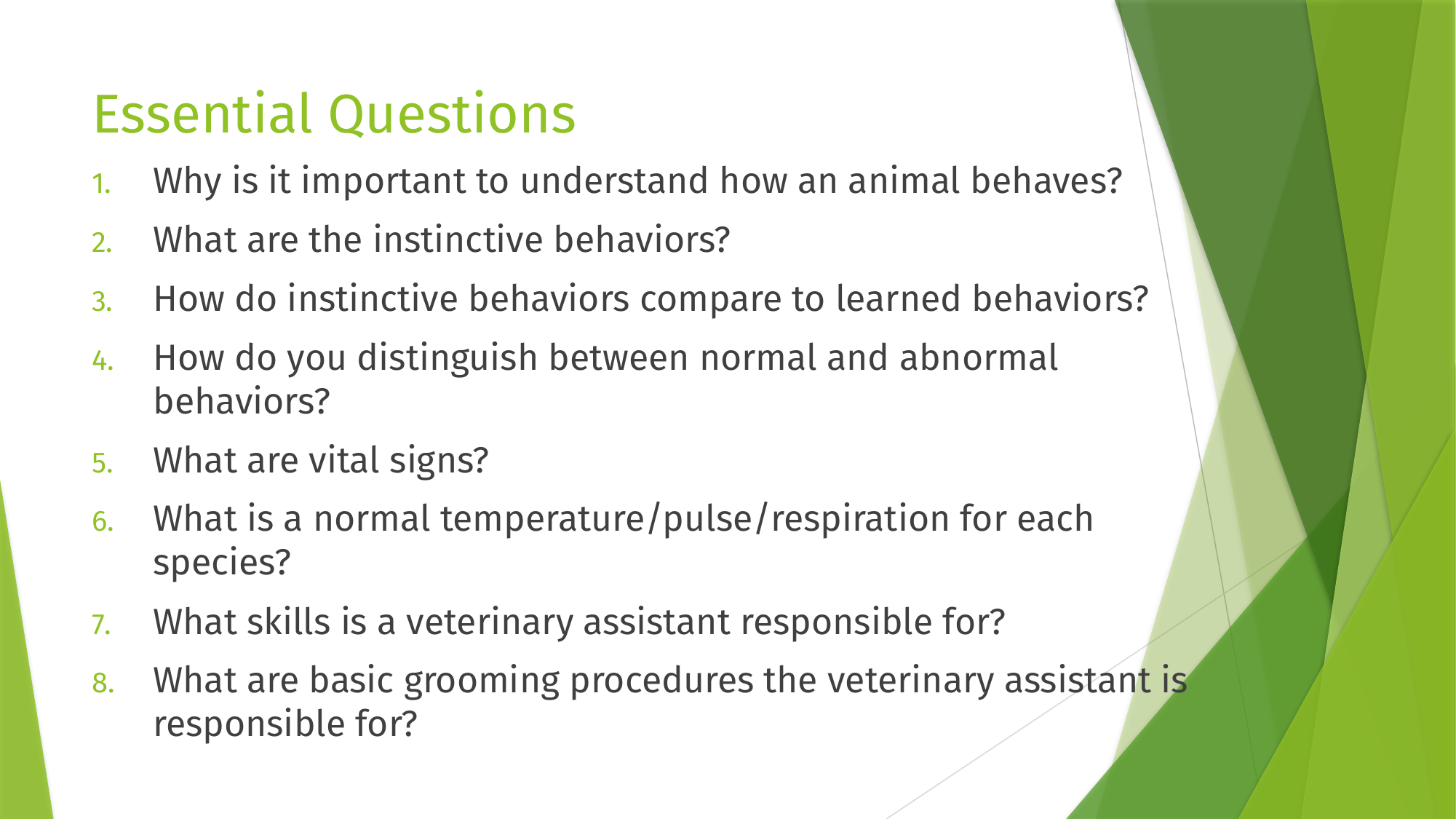

# Essential Questions
Why is it important to understand how an animal behaves?
What are the instinctive behaviors?
How do instinctive behaviors compare to learned behaviors?
How do you distinguish between normal and abnormal behaviors?
What are vital signs?
What is a normal temperature/pulse/respiration for each species?
What skills is a veterinary assistant responsible for?
What are basic grooming procedures the veterinary assistant is responsible for?